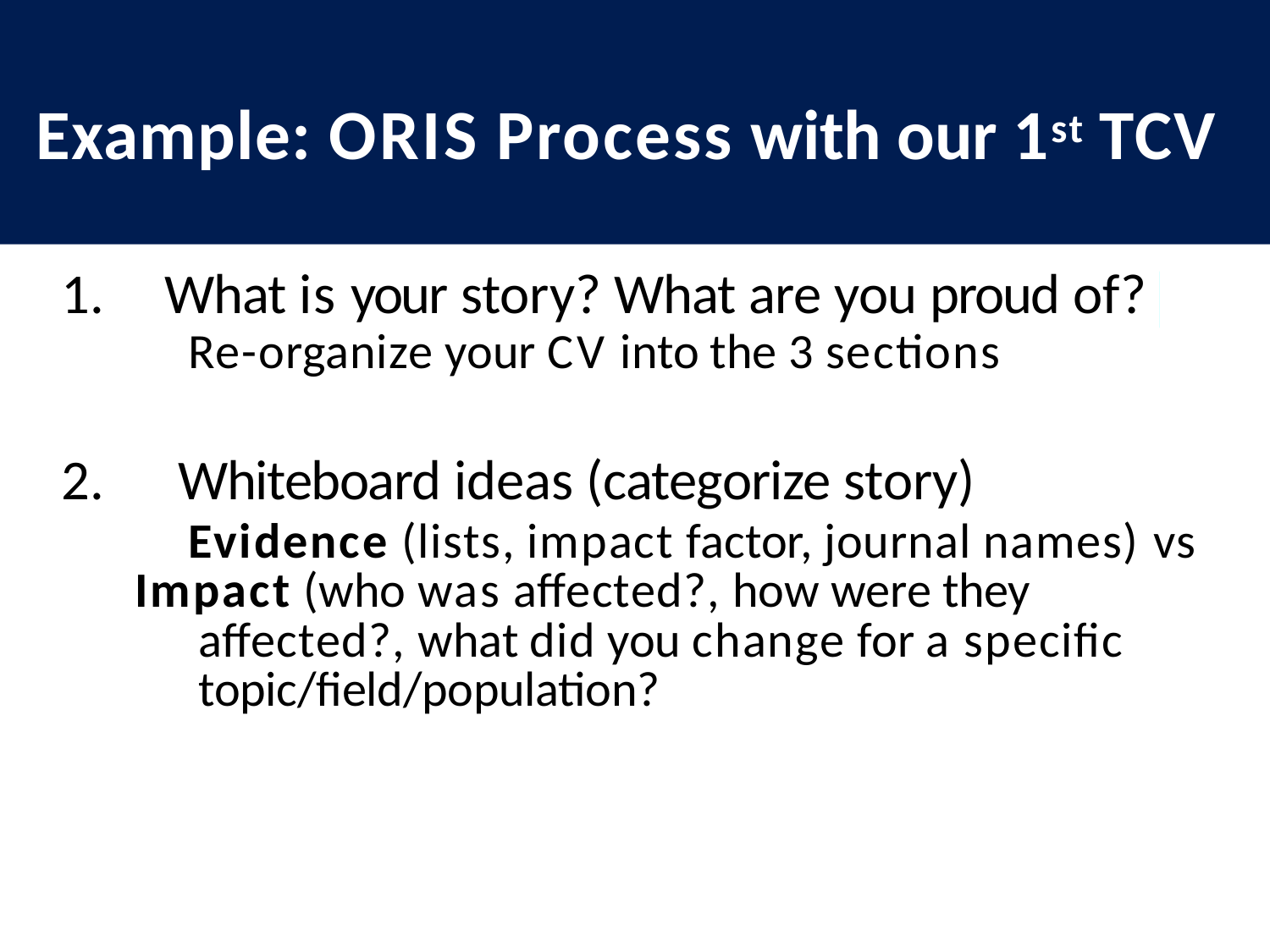

# Example: ORIS Process with our 1st TCV
What is your story? What are you proud of?
Re-organize your CV into the 3 sections
Whiteboard ideas (categorize story)
Evidence (lists, impact factor, journal names) vs
Impact (who was affected?, how were they affected?, what did you change for a specific topic/field/population?